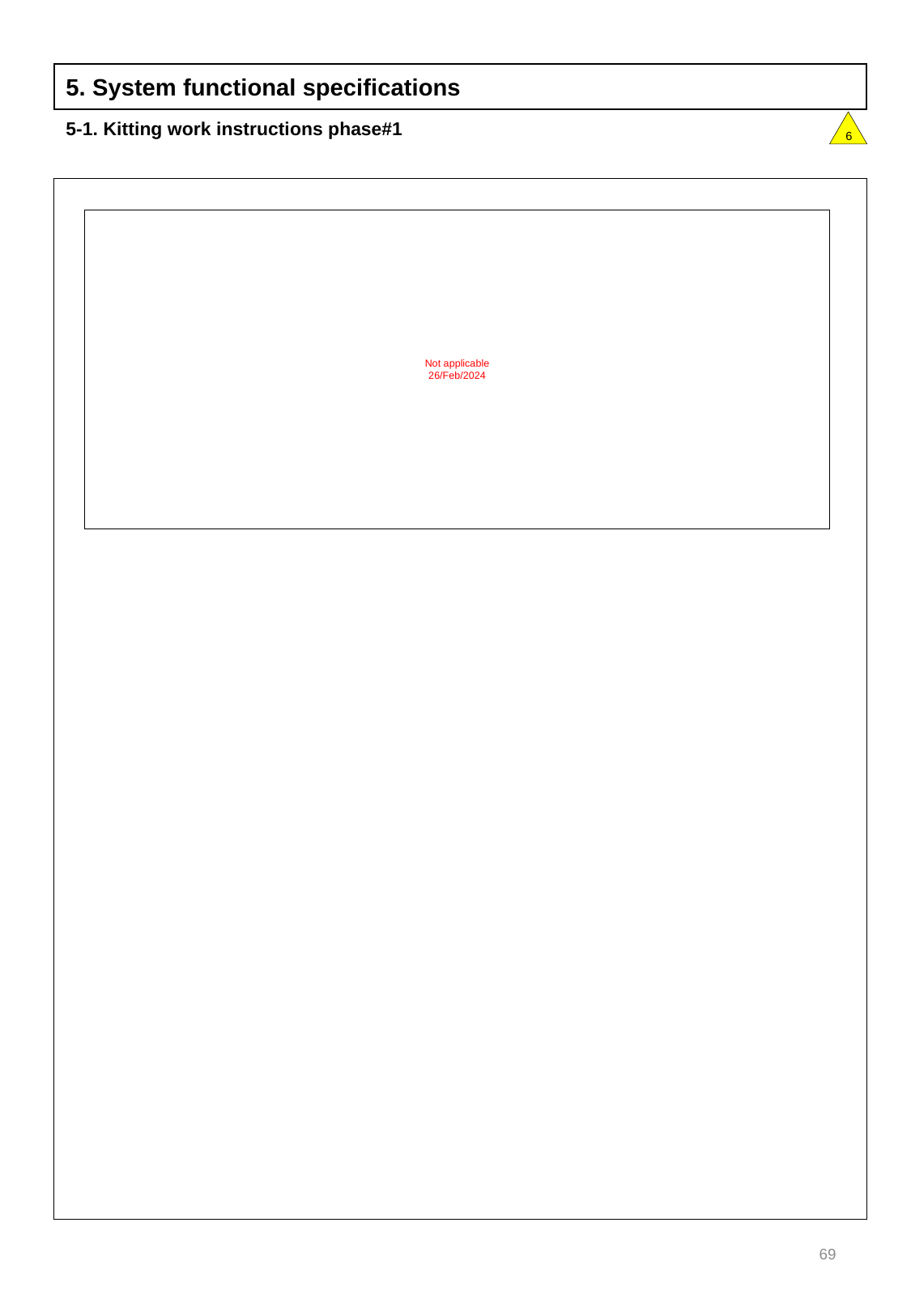

5. System functional specifications
5-1. Kitting work instructions phase#1

6

Not applicable
26/Feb/2024
69